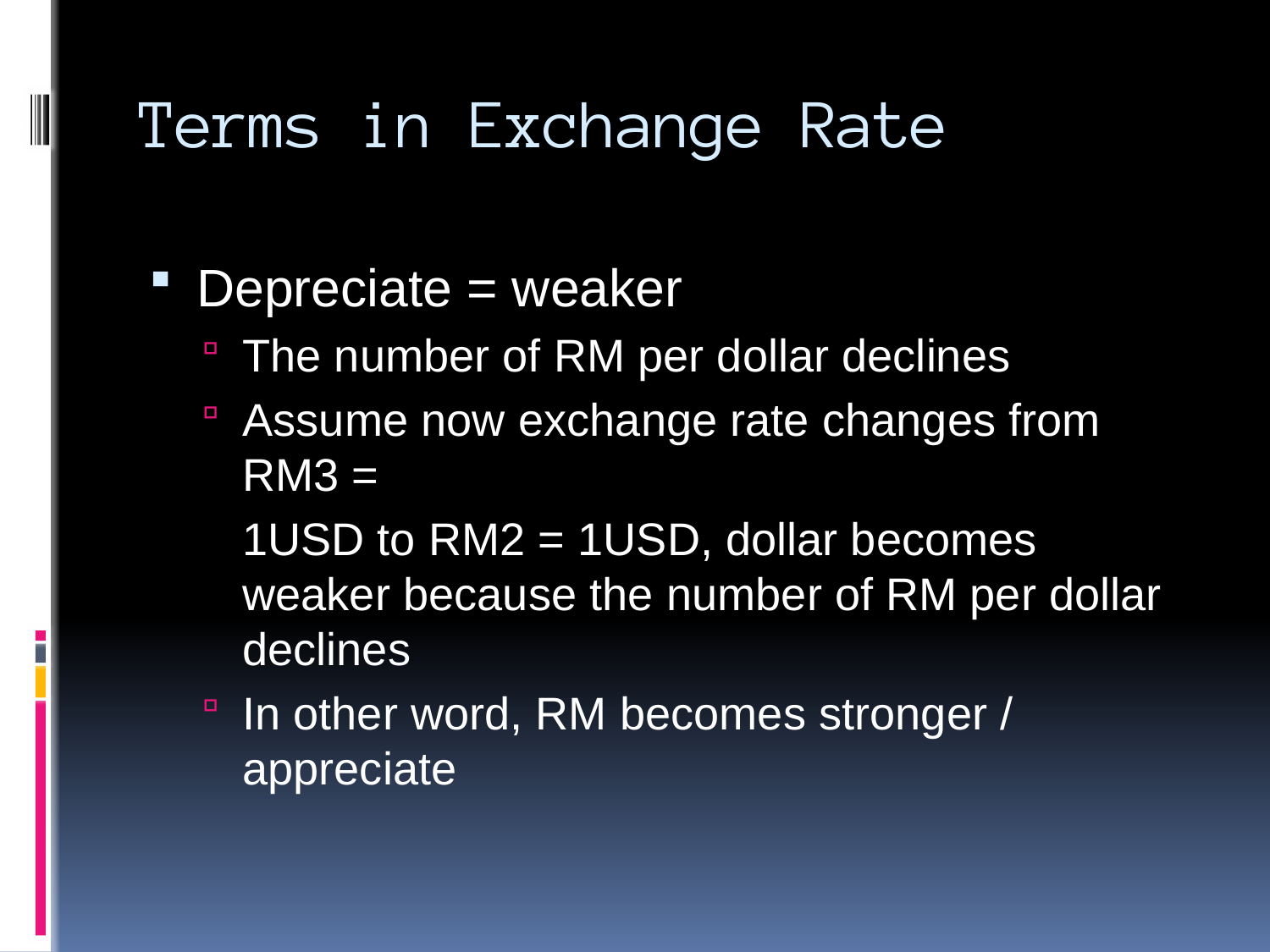

# Terms in Exchange Rate
Depreciate = weaker
The number of RM per dollar declines
Assume now exchange rate changes from RM3 =
	1USD to RM2 = 1USD, dollar becomes weaker because the number of RM per dollar declines
In other word, RM becomes stronger / appreciate